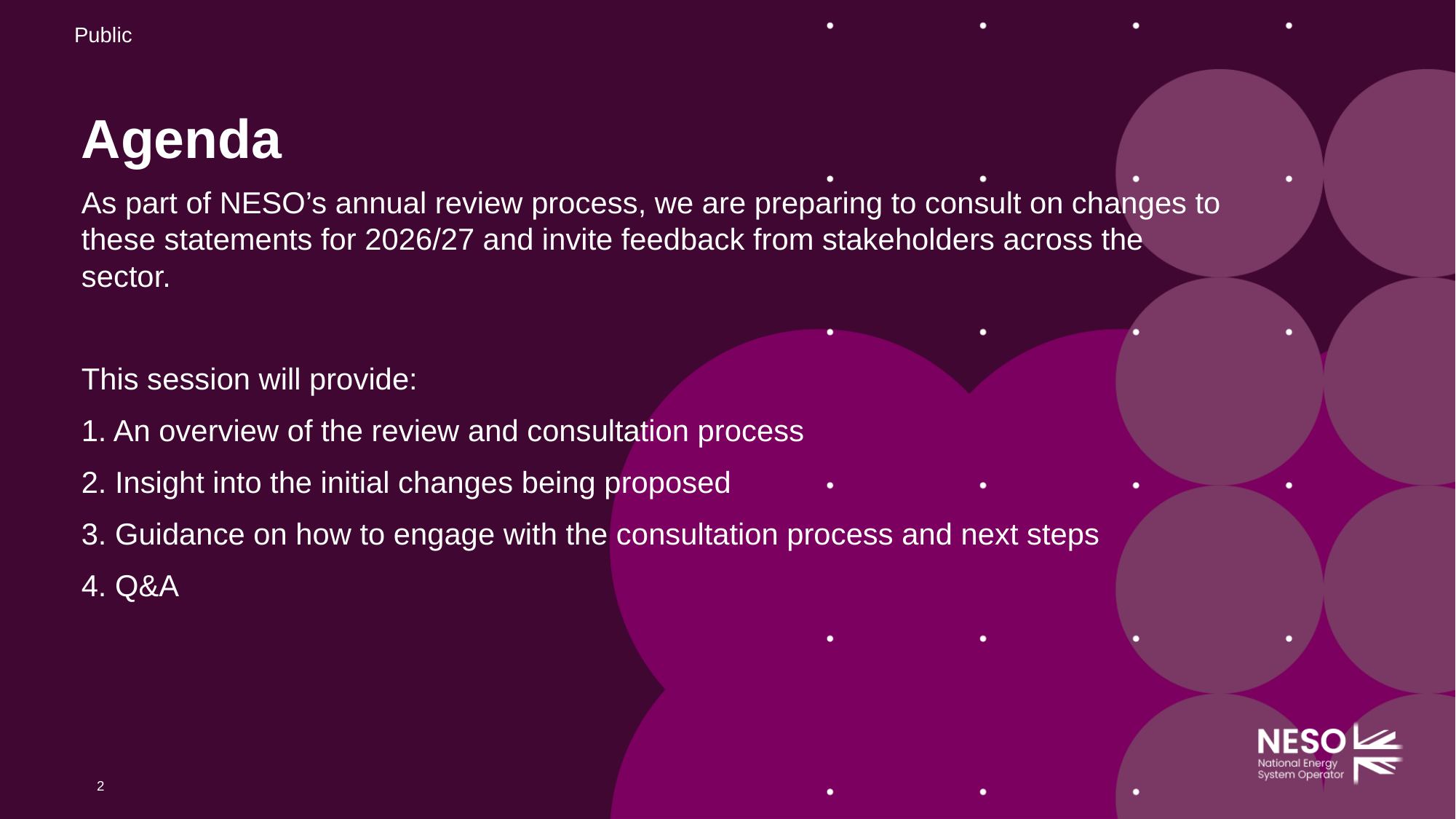

# Agenda
As part of NESO’s annual review process, we are preparing to consult on changes to these statements for 2026/27 and invite feedback from stakeholders across the sector.

This session will provide:
1. An overview of the review and consultation process
2. Insight into the initial changes being proposed
3. Guidance on how to engage with the consultation process and next steps
4. Q&A